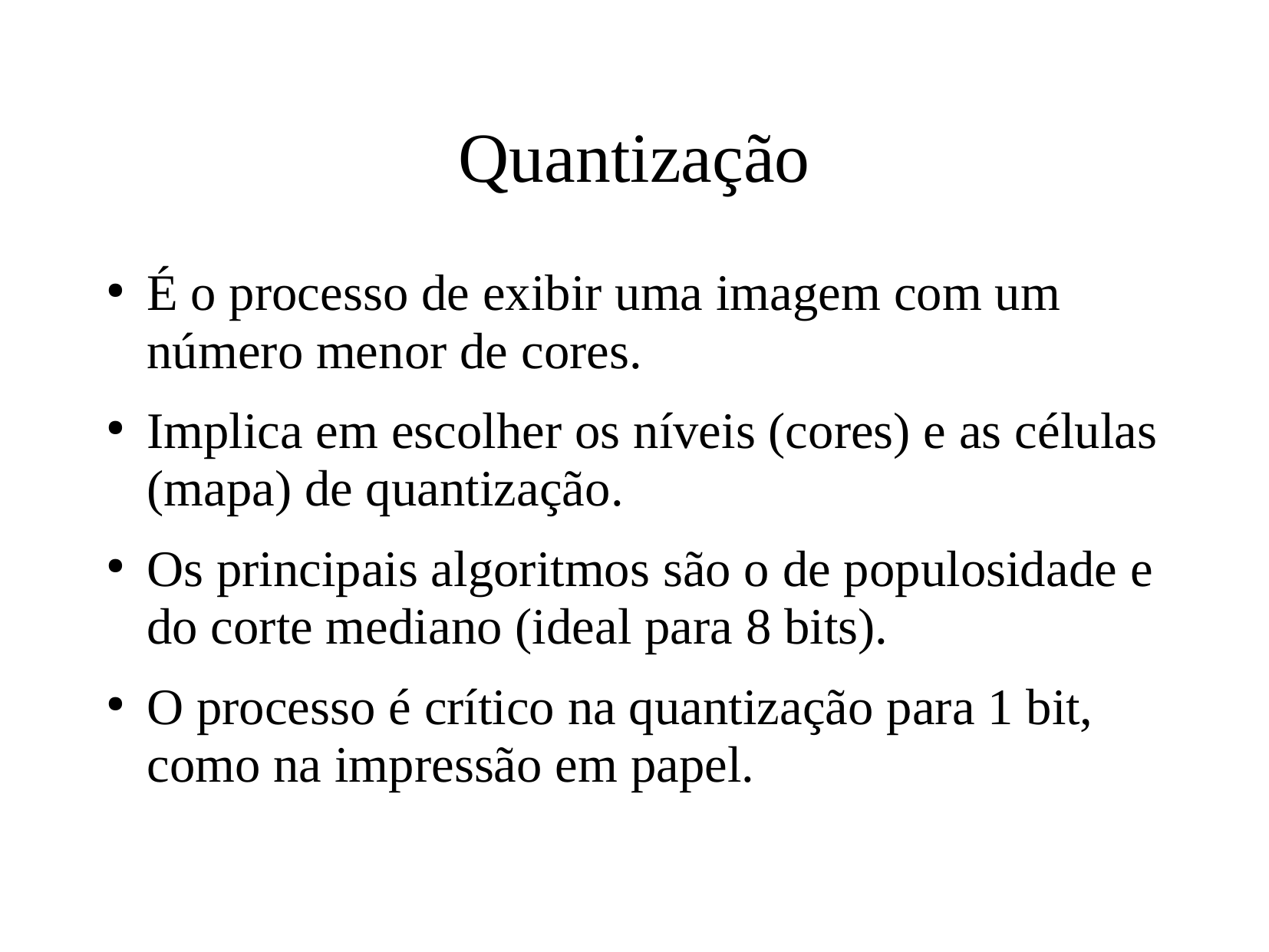

# Quantização
É o processo de exibir uma imagem com um número menor de cores.
Implica em escolher os níveis (cores) e as células (mapa) de quantização.
Os principais algoritmos são o de populosidade e do corte mediano (ideal para 8 bits).
O processo é crítico na quantização para 1 bit, como na impressão em papel.